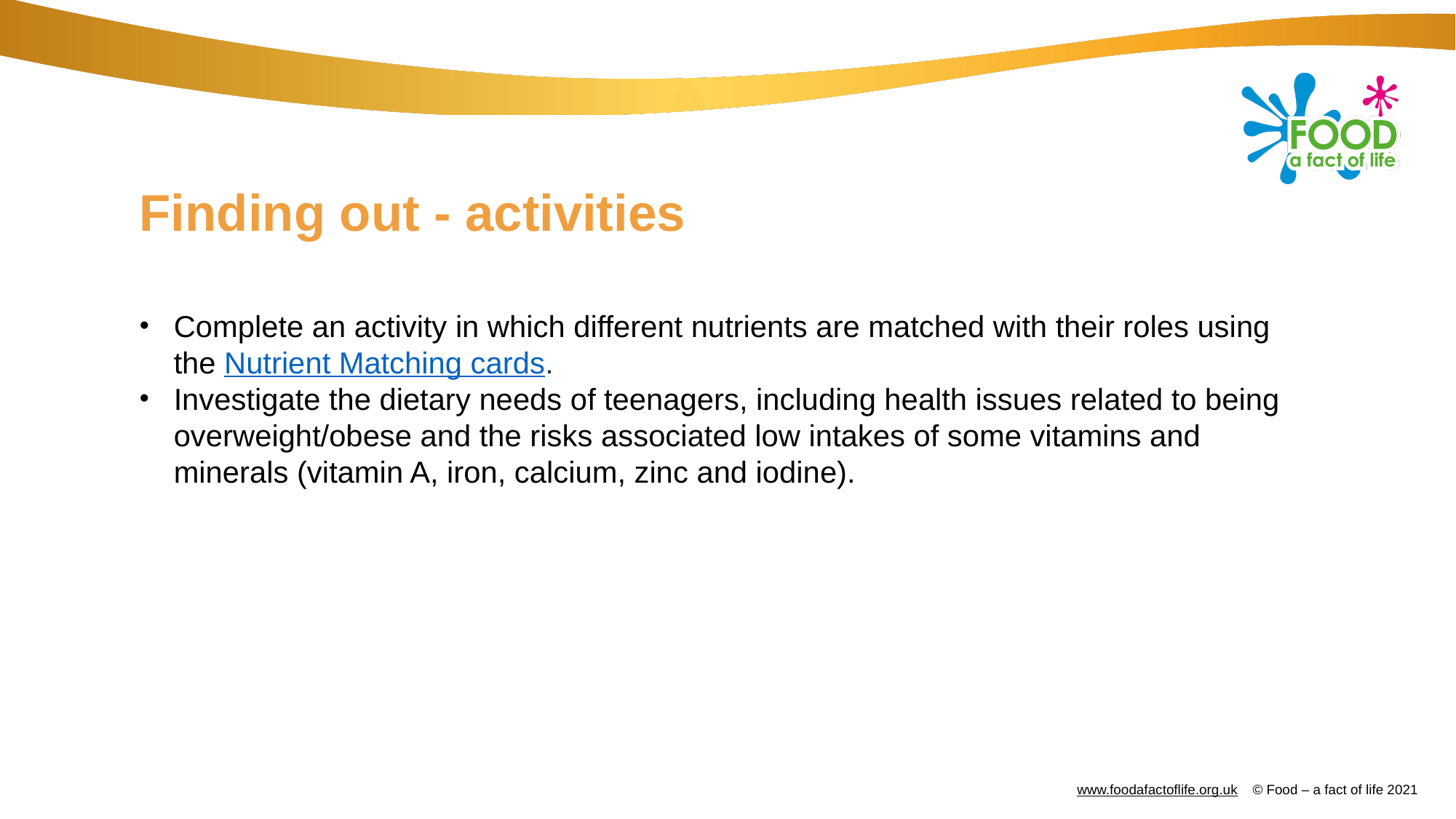

# Finding out - activities
Complete an activity in which different nutrients are matched with their roles using the Nutrient Matching cards.
Investigate the dietary needs of teenagers, including health issues related to being  overweight/obese and the risks associated low intakes of some vitamins and minerals (vitamin A, iron, calcium, zinc and iodine).